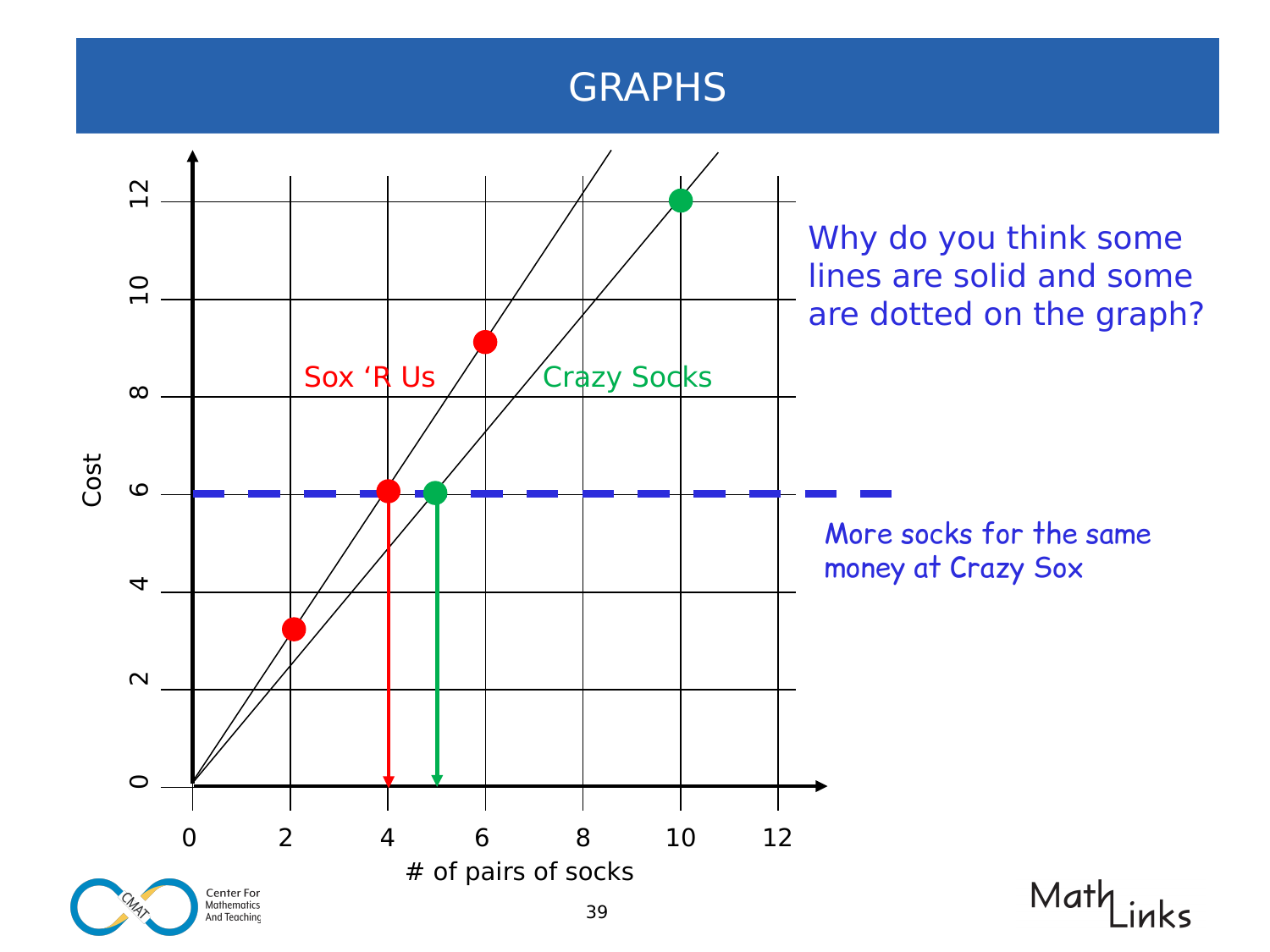

# GRAPHS

Sox ‘R Us            Crazy Socks

Why do you think some lines are solid and some are dotted on the graph?
0	2	4	6	8	10	12
Cost
More socks for the same money at Crazy Sox
0	2	4	6	   8	10	12
# of pairs of socks